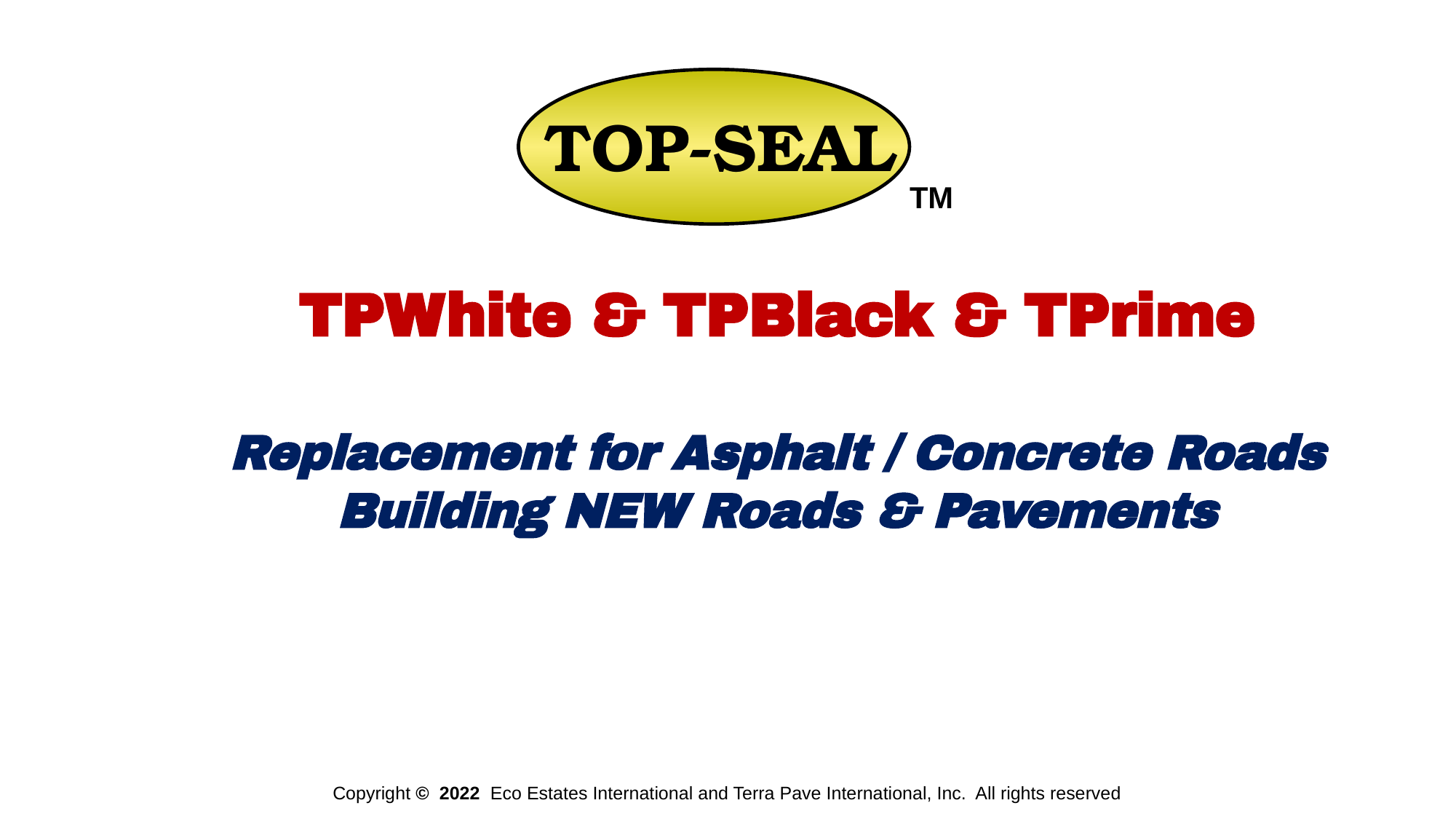

TOP-SEAL
TOP-SEAL

TM

TPWhite & TPBlack & TPrime

Replacement for Asphalt / Concrete Roads
Building NEW Roads & Pavements